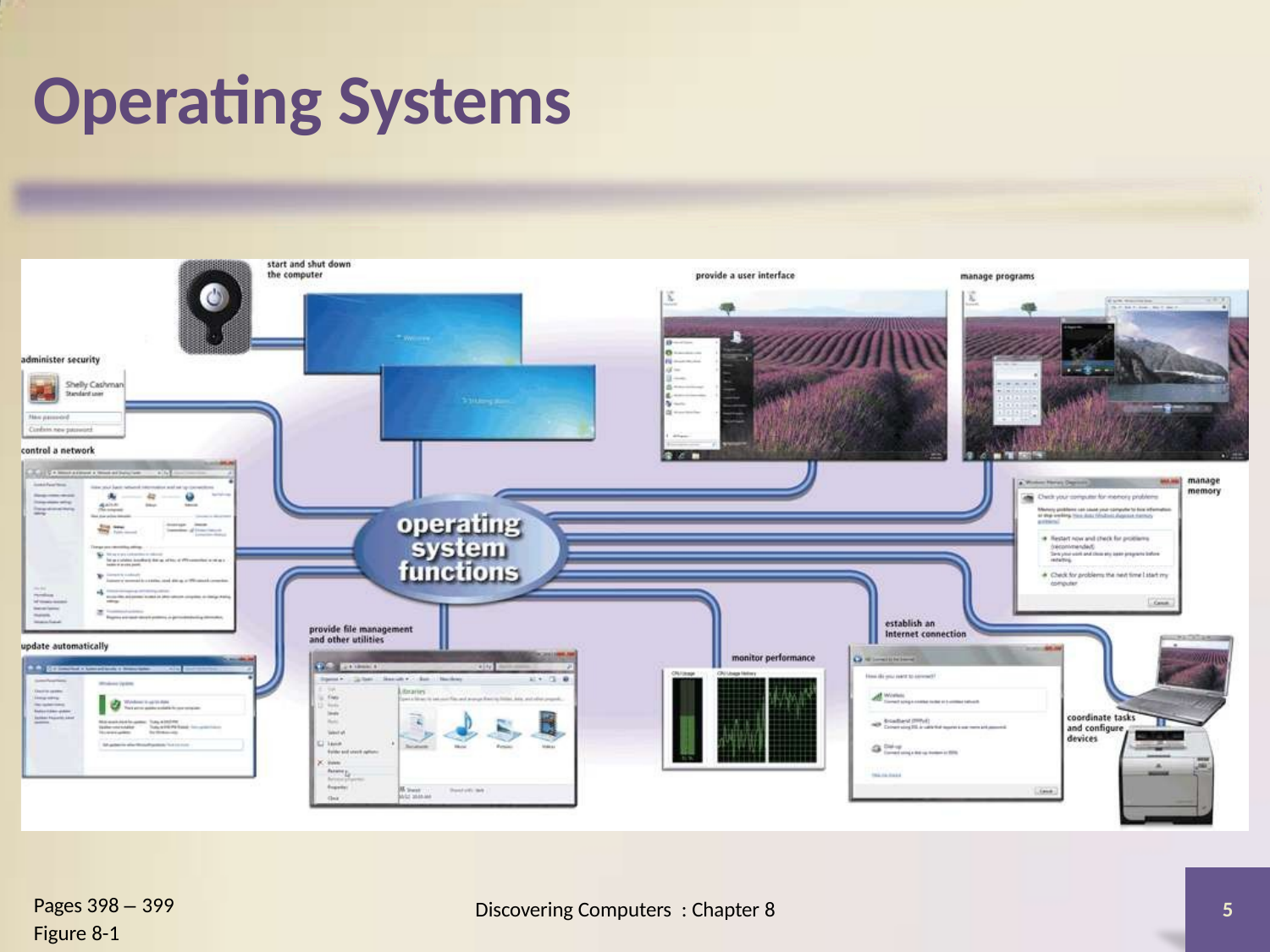

# Operating Systems

Pages 398 – 399
Discovering Computers  : Chapter 8
5
Figure 8-1